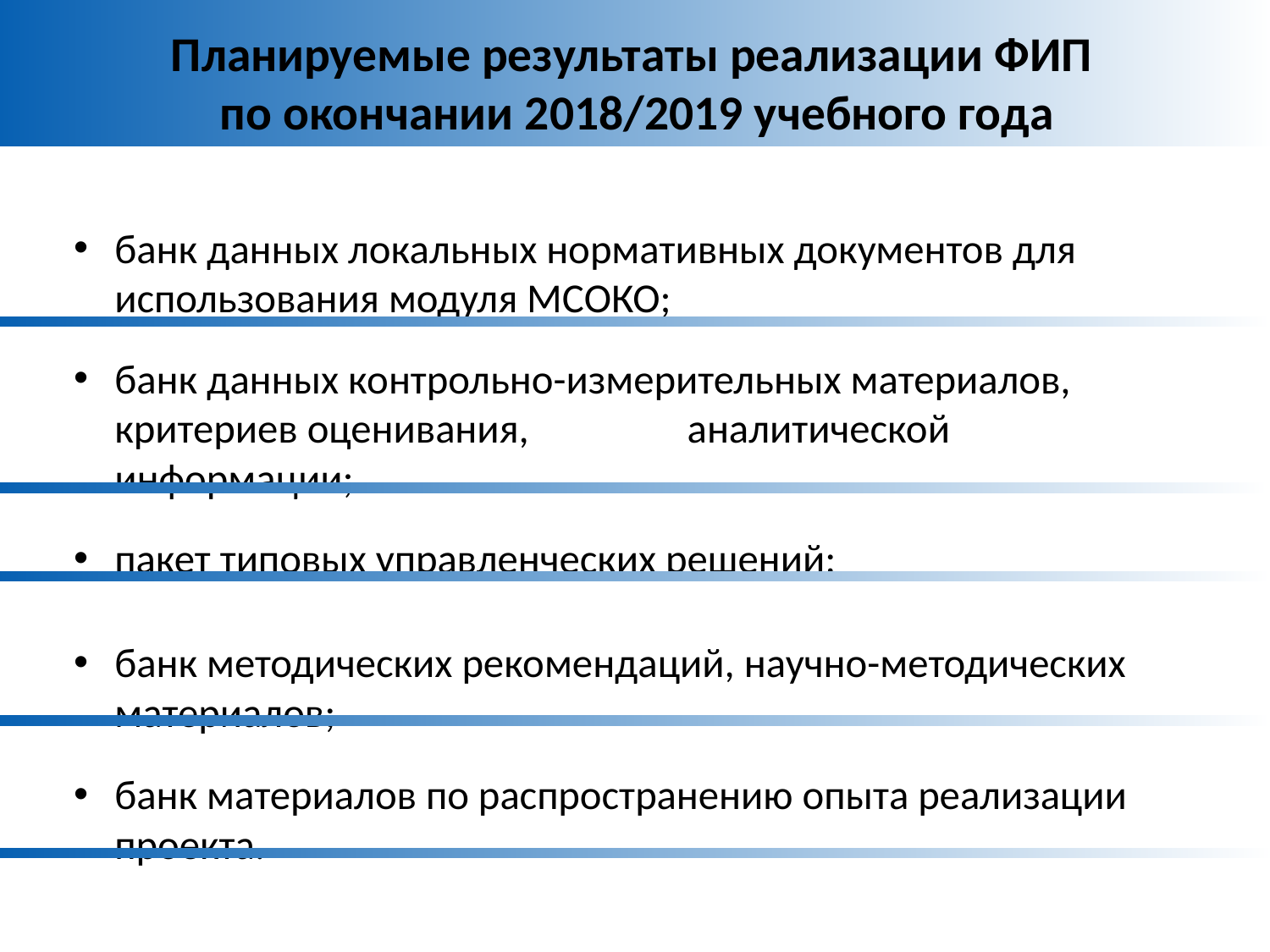

# Планируемые результаты реализации ФИП по окончании 2018/2019 учебного года
банк данных локальных нормативных документов для использования модуля МСОКО;

банк данных контрольно-измерительных материалов, критериев оценивания,                 аналитической информации;

пакет типовых управленческих решений;

банк методических рекомендаций, научно-методических материалов;

банк материалов по распространению опыта реализации проекта.